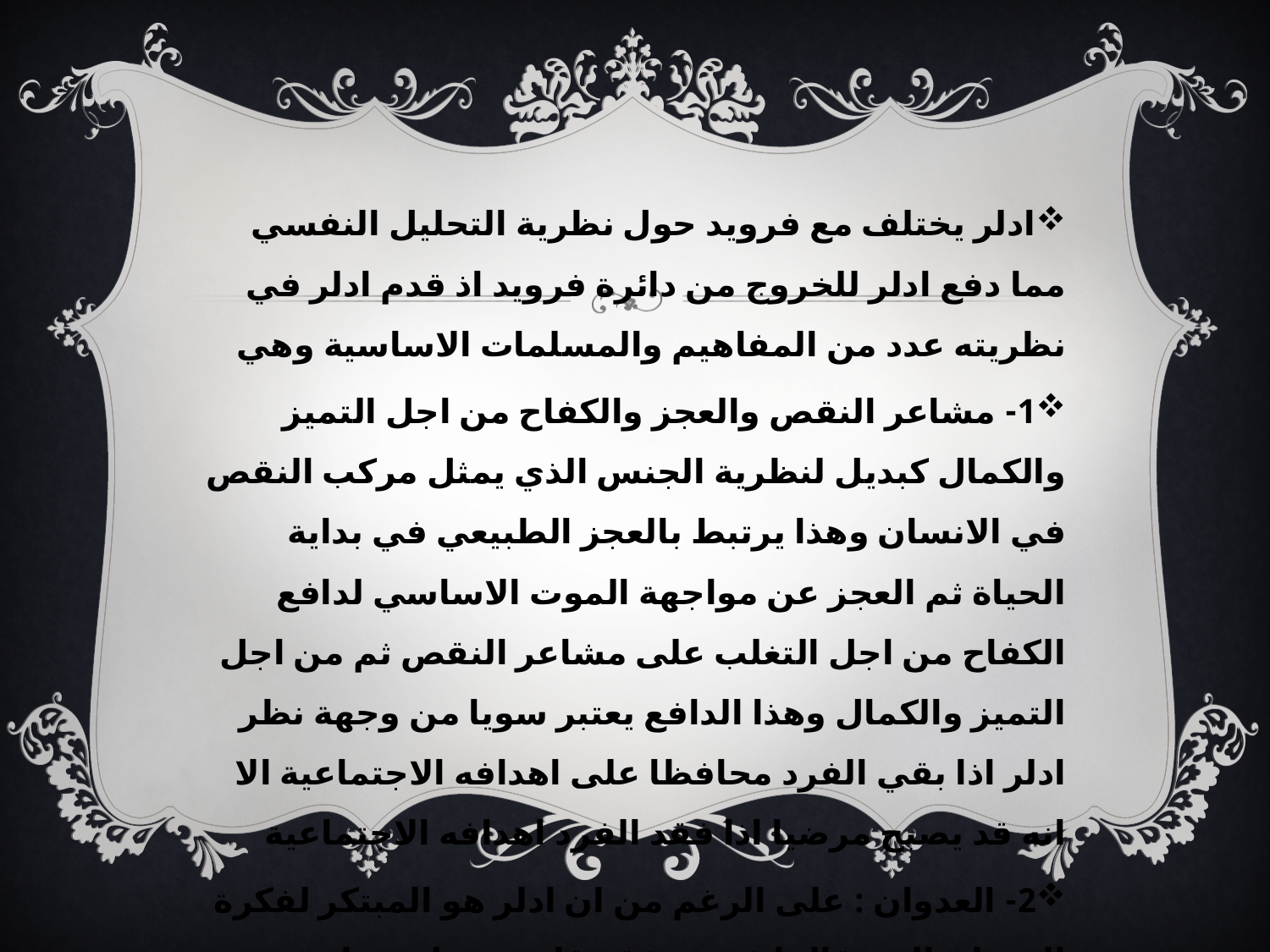

ادلر يختلف مع فرويد حول نظرية التحليل النفسي  مما دفع ادلر للخروج من دائرة فرويد اذ قدم ادلر في نظريته عدد من المفاهيم والمسلمات الاساسية وهي
1- مشاعر النقص والعجز والكفاح من اجل التميز والكمال كبديل لنظرية الجنس الذي يمثل مركب النقص في الانسان وهذا يرتبط بالعجز الطبيعي في بداية الحياة ثم العجز عن مواجهة الموت الاساسي لدافع الكفاح من اجل التغلب على مشاعر النقص ثم من اجل التميز والكمال وهذا الدافع يعتبر سويا من وجهة نظر ادلر اذا بقي الفرد محافظا على اهدافه الاجتماعية الا انه قد يصبح مرضيا اذا فقد الفرد اهدافه الاجتماعية
2- العدوان : على الرغم من ان ادلر هو المبتكر لفكرة العدوان التي قالها فرويد فقد قام بتعديل وتطوير الفكرة من خلال اعماله
#